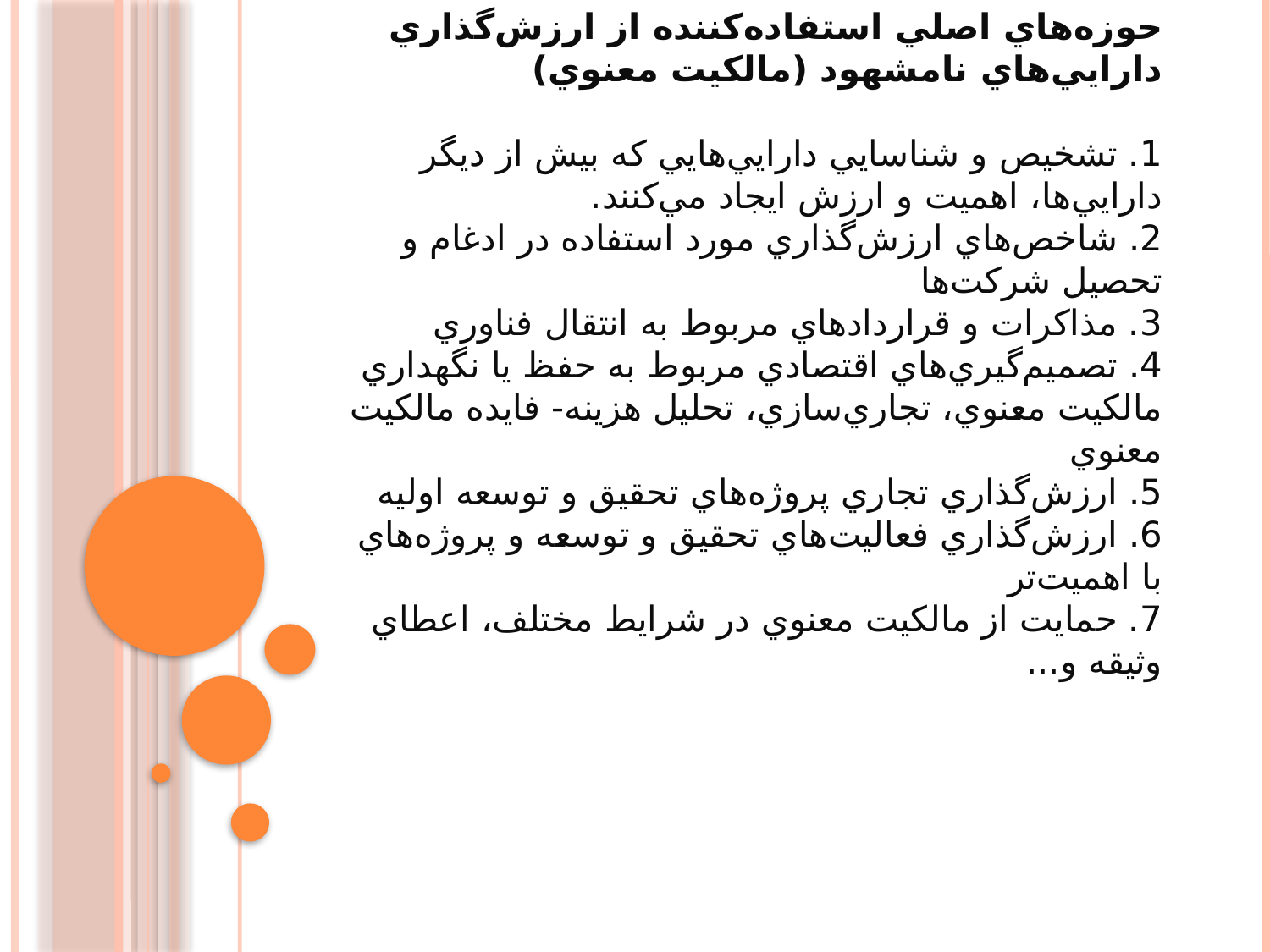

# حوزه‌هاي اصلي استفاده‌كننده از ارزش‌گذاري دارايي‌هاي نامشهود (مالكيت معنوي) 1. تشخيص و شناسايي دارايي‌هايي كه بيش از ديگر دارايي‌ها، اهميت و ارزش ايجاد مي‌كنند. 2. شاخص‌هاي ارزش‌گذاري مورد استفاده در ادغام و تحصيل شركت‌ها 3. مذاكرات و قراردادهاي مربوط به انتقال فناوري 4. تصميم‌گيري‌هاي اقتصادي مربوط به حفظ يا نگهداري مالكيت معنوي، تجاري‌سازي، تحليل هزينه- فايده مالكيت معنوي 5. ارزش‌گذاري تجاري پروژه‌هاي تحقيق و توسعه اوليه 6. ارزش‌گذاري فعاليت‌هاي تحقيق و توسعه و پروژه‌هاي با اهميت‌تر 7. حمايت از مالكيت معنوي در شرايط مختلف، اعطاي وثيقه و...